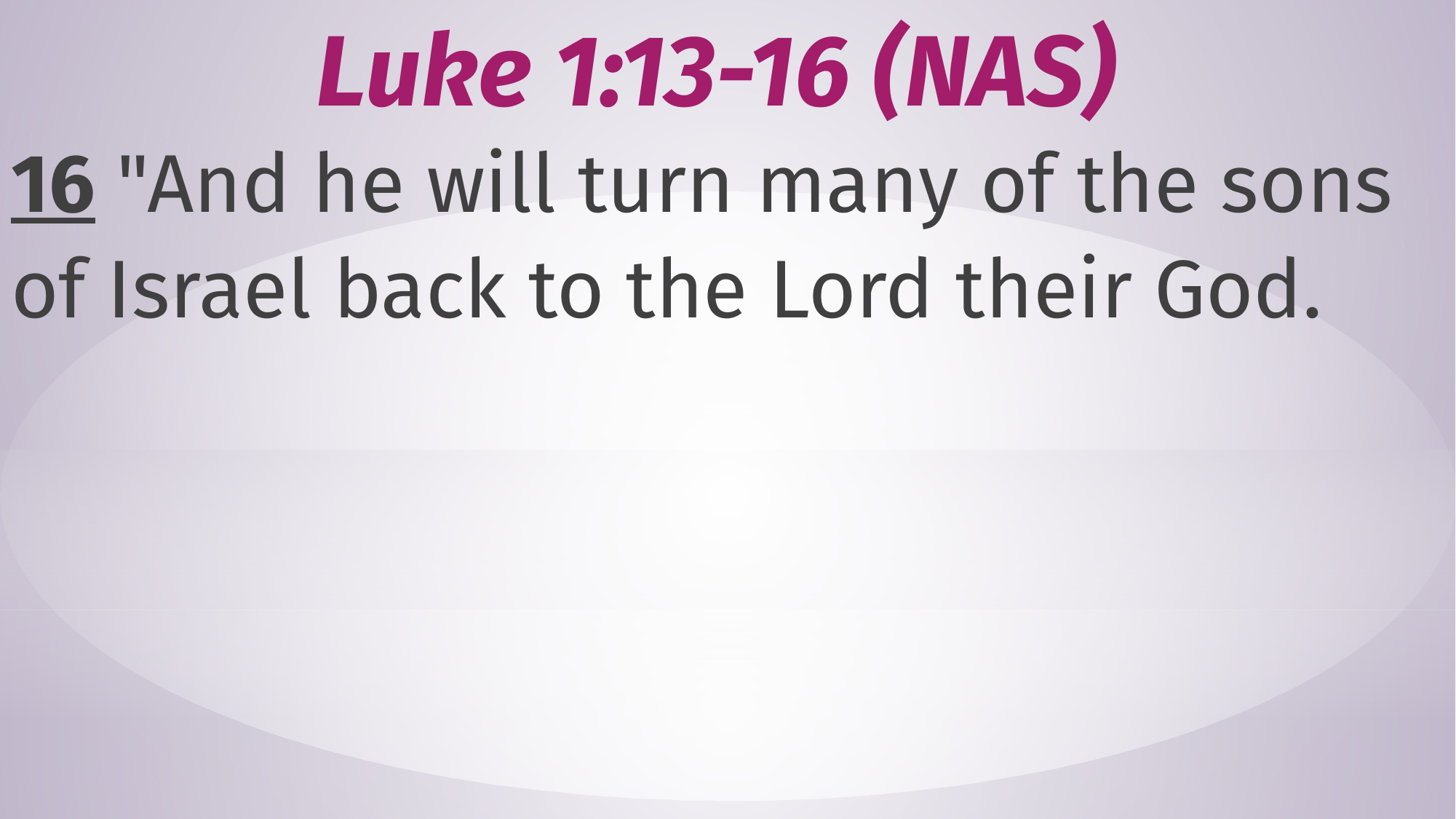

# Luke 1:13-16 (NAS)
16 "And he will turn many of the sons of Israel back to the Lord their God.